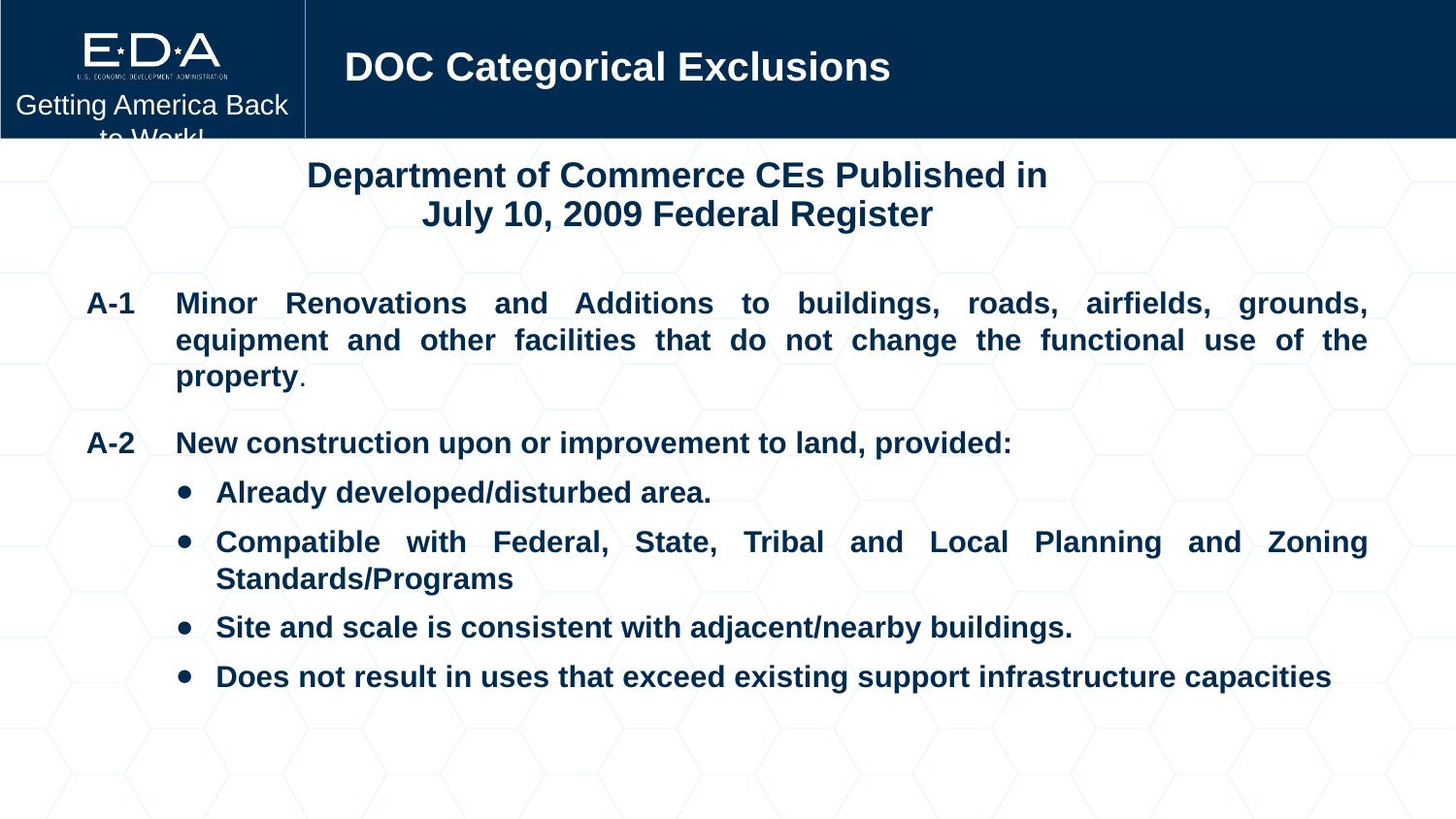

# DOC Categorical Exclusions
Department of Commerce CEs Published in July 10, 2009 Federal Register
A-1	Minor Renovations and Additions to buildings, roads, airfields, grounds, equipment and other facilities that do not change the functional use of the property.
A-2	New construction upon or improvement to land, provided:
Already developed/disturbed area.
Compatible with Federal, State, Tribal and Local Planning and Zoning Standards/Programs
Site and scale is consistent with adjacent/nearby buildings.
Does not result in uses that exceed existing support infrastructure capacities